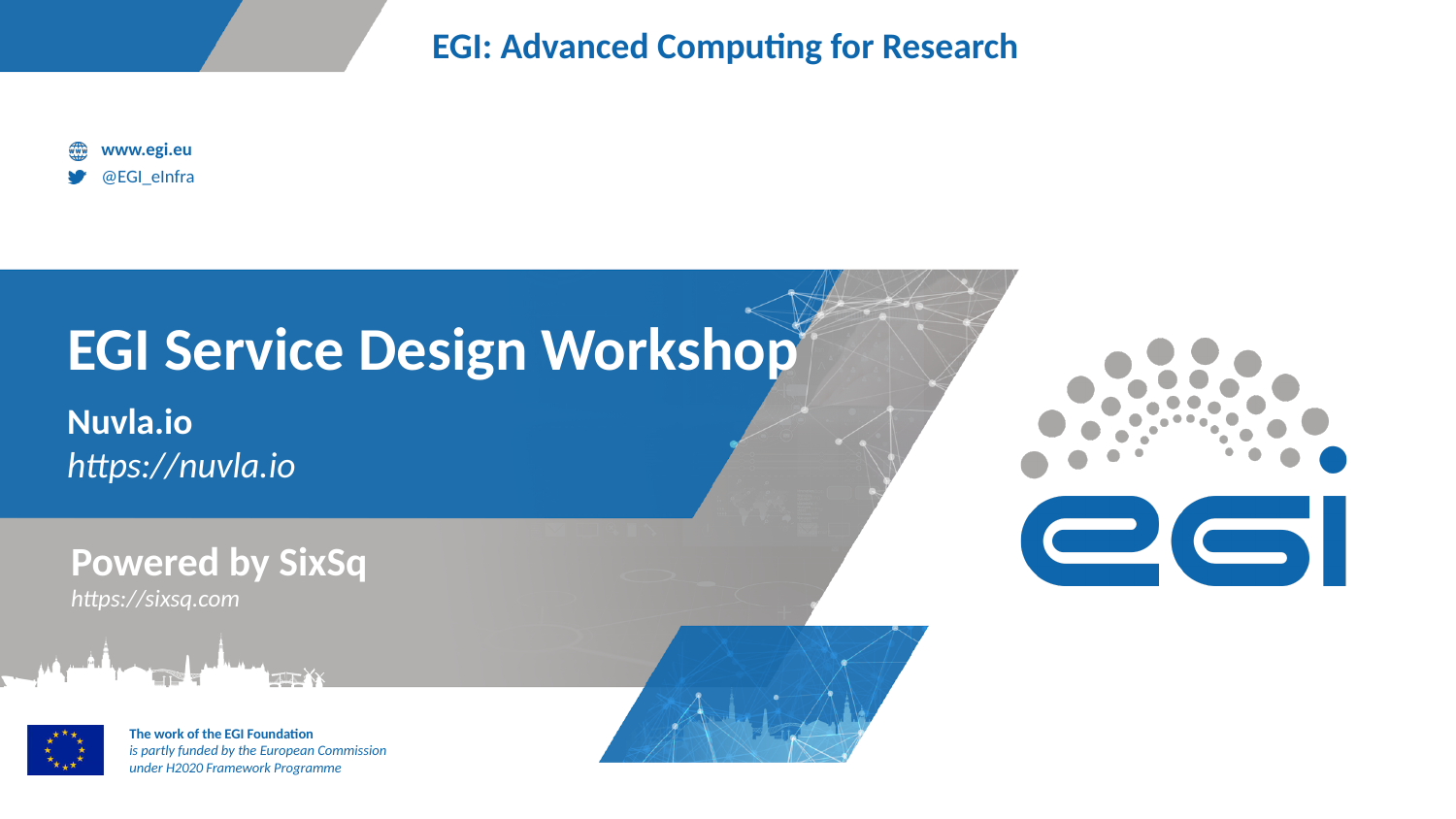

# EGI Service Design Workshop
Nuvla.io
https://nuvla.io

Powered by SixSq
https://sixsq.com